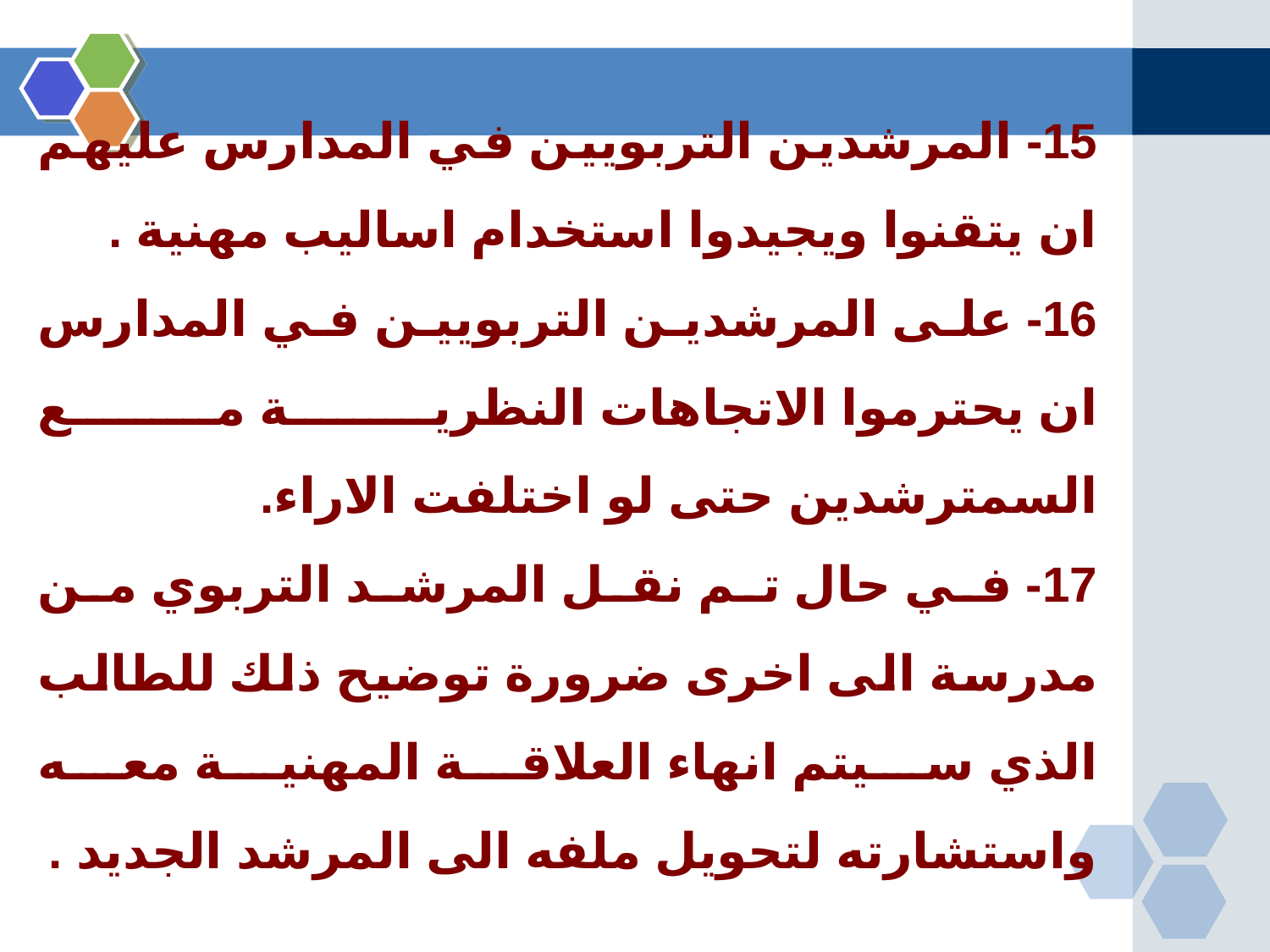

15- المرشدين التربويين في المدارس عليهم ان يتقنوا ويجيدوا استخدام اساليب مهنية .
16- على المرشدين التربويين في المدارس ان يحترموا الاتجاهات النظرية مع السمترشدين حتى لو اختلفت الاراء.
17- في حال تم نقل المرشد التربوي من مدرسة الى اخرى ضرورة توضيح ذلك للطالب الذي سيتم انهاء العلاقة المهنية معه واستشارته لتحويل ملفه الى المرشد الجديد .